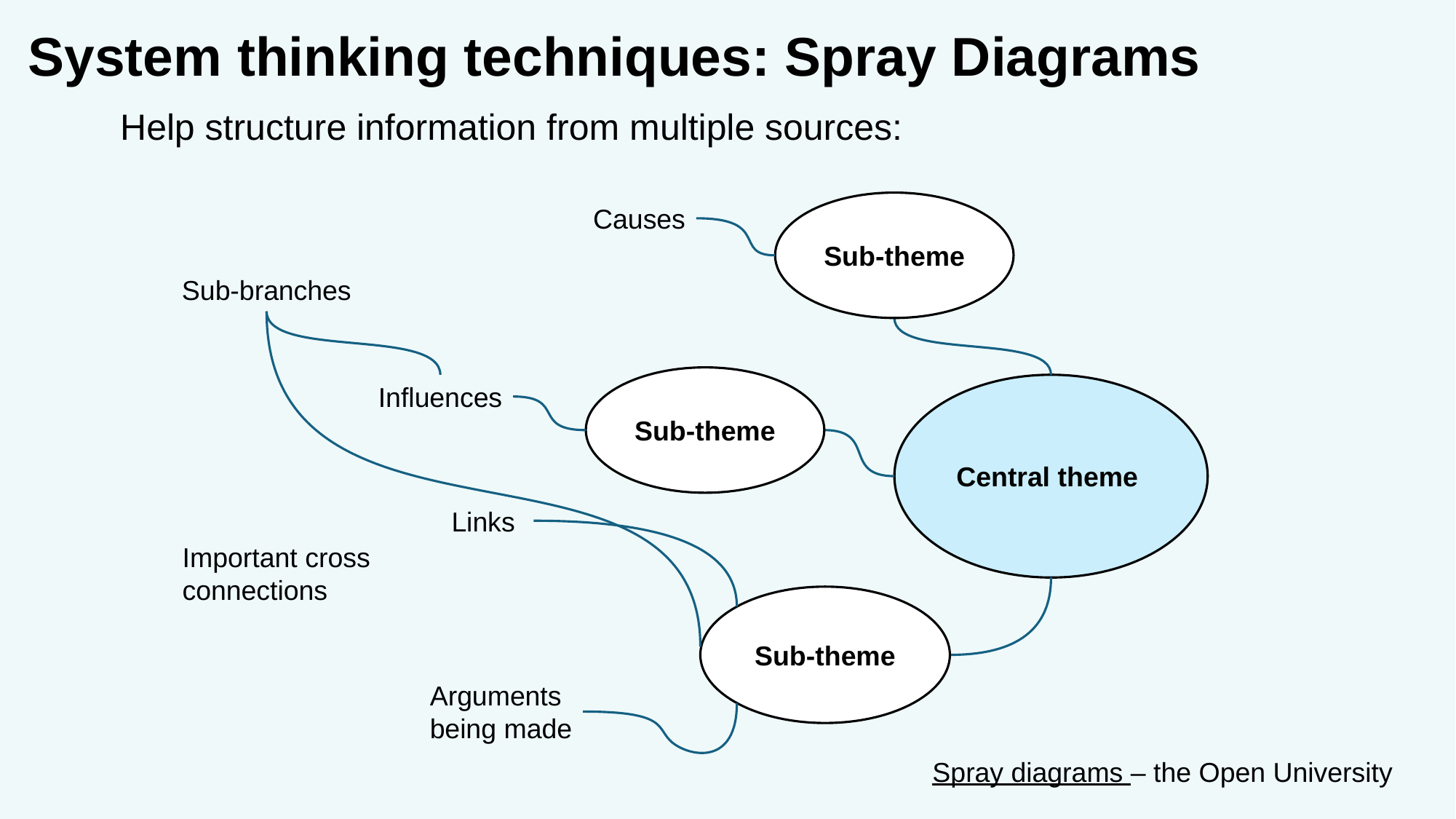

System thinking techniques: Spray Diagrams
Help structure information from multiple sources:
Sub-theme
Causes
Sub-branches
Sub-theme
Influences
Links
Important cross
connections
Sub-theme
Arguments
being made
Central theme
Spray diagrams – the Open University